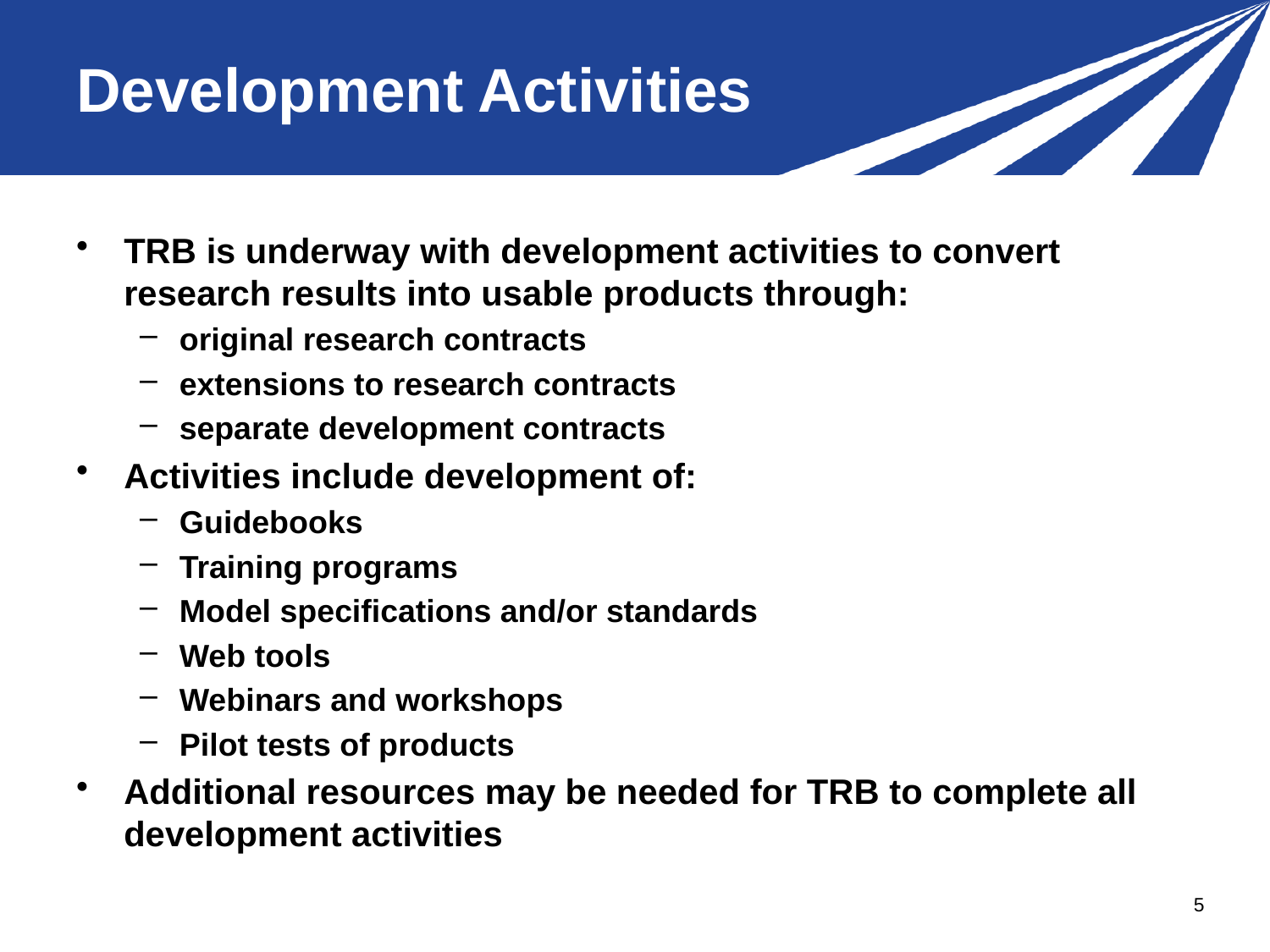

# Development Activities
TRB is underway with development activities to convert research results into usable products through:
original research contracts
extensions to research contracts
separate development contracts
Activities include development of:
Guidebooks
Training programs
Model specifications and/or standards
Web tools
Webinars and workshops
Pilot tests of products
Additional resources may be needed for TRB to complete all development activities

5